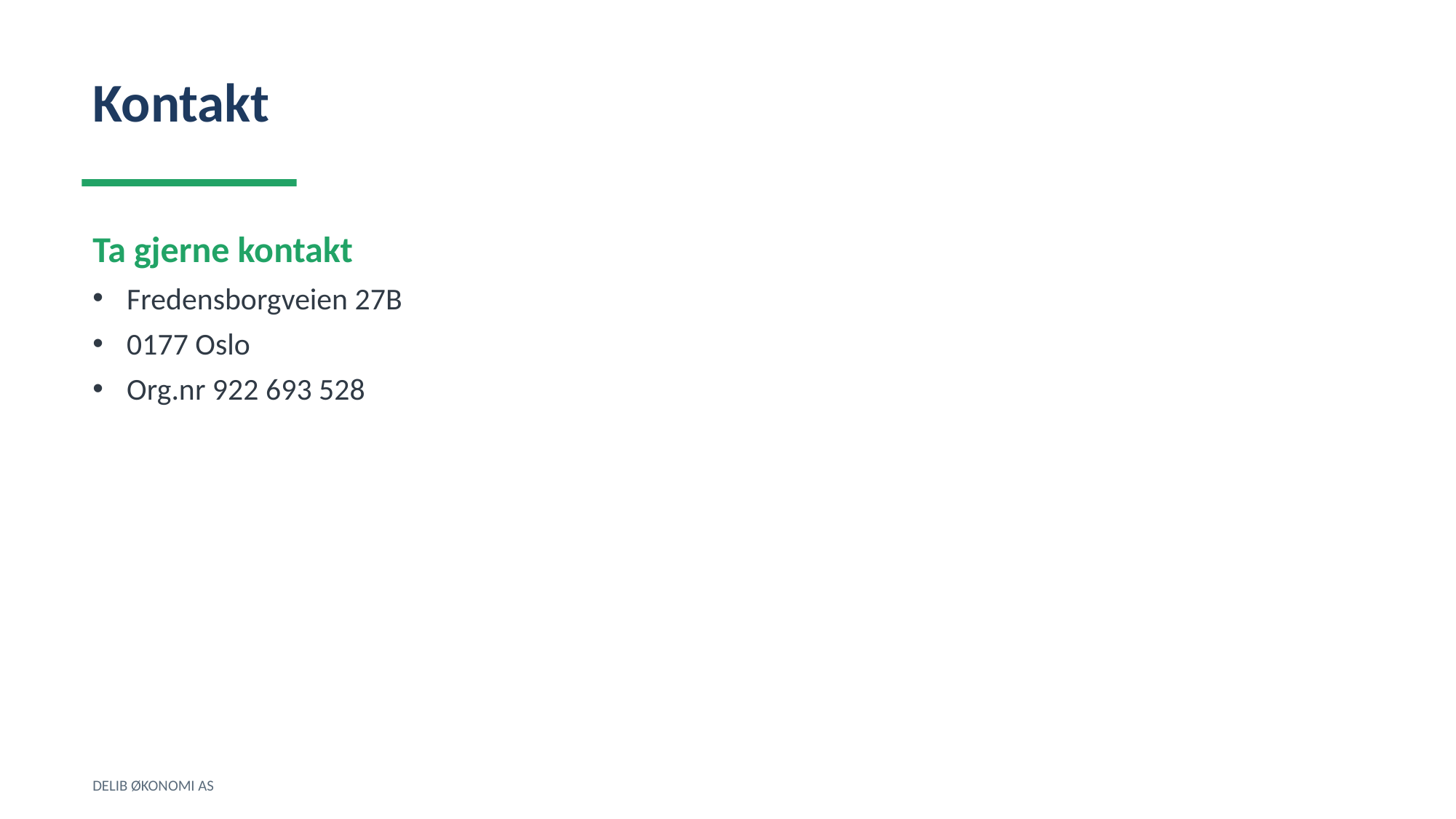

Kontakt

Ta gjerne kontakt
Fredensborgveien 27B
0177 Oslo
Org.nr 922 693 528
DELIB ØKONOMI AS